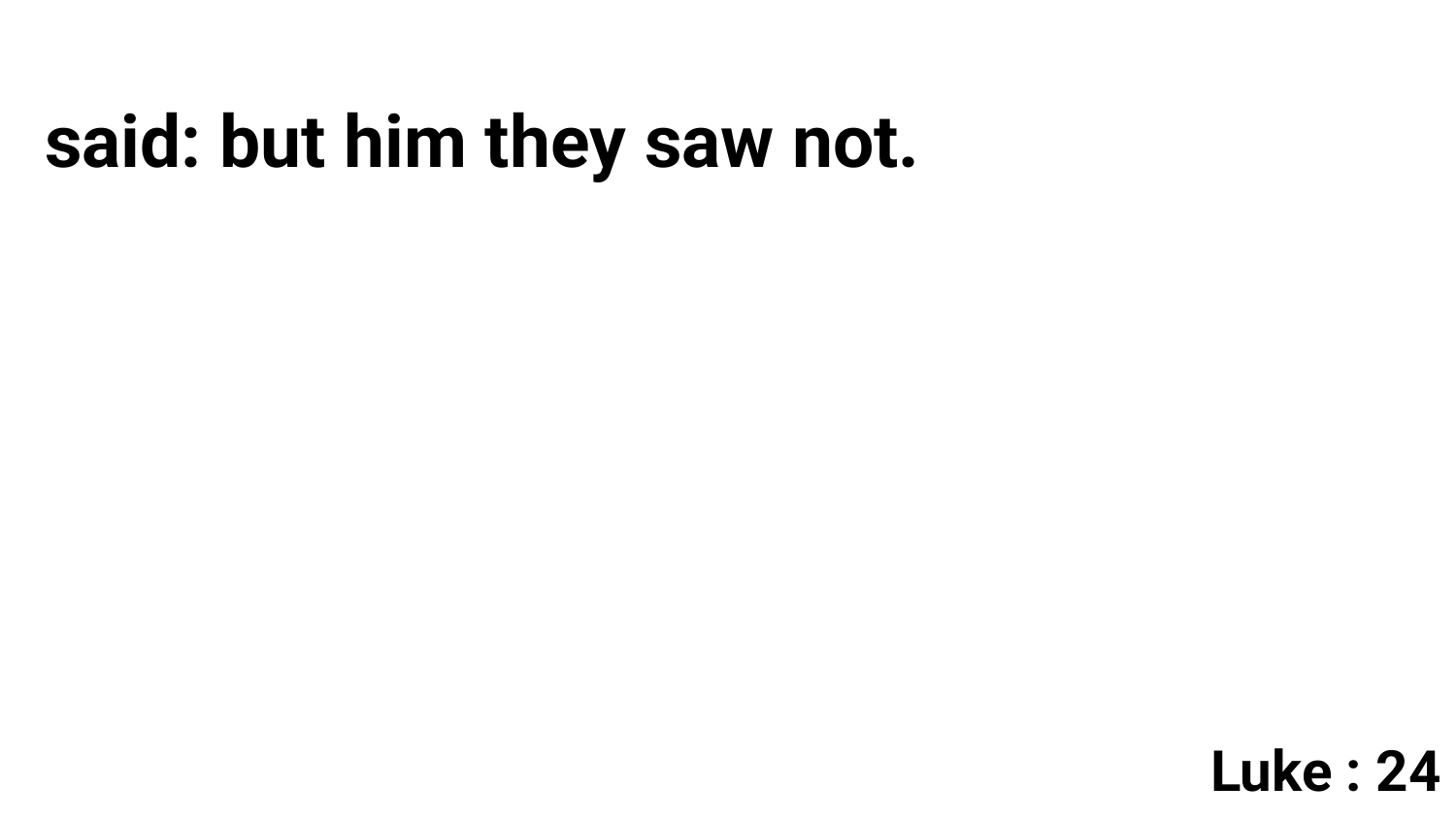

said: but him they saw not.
Luke : 24